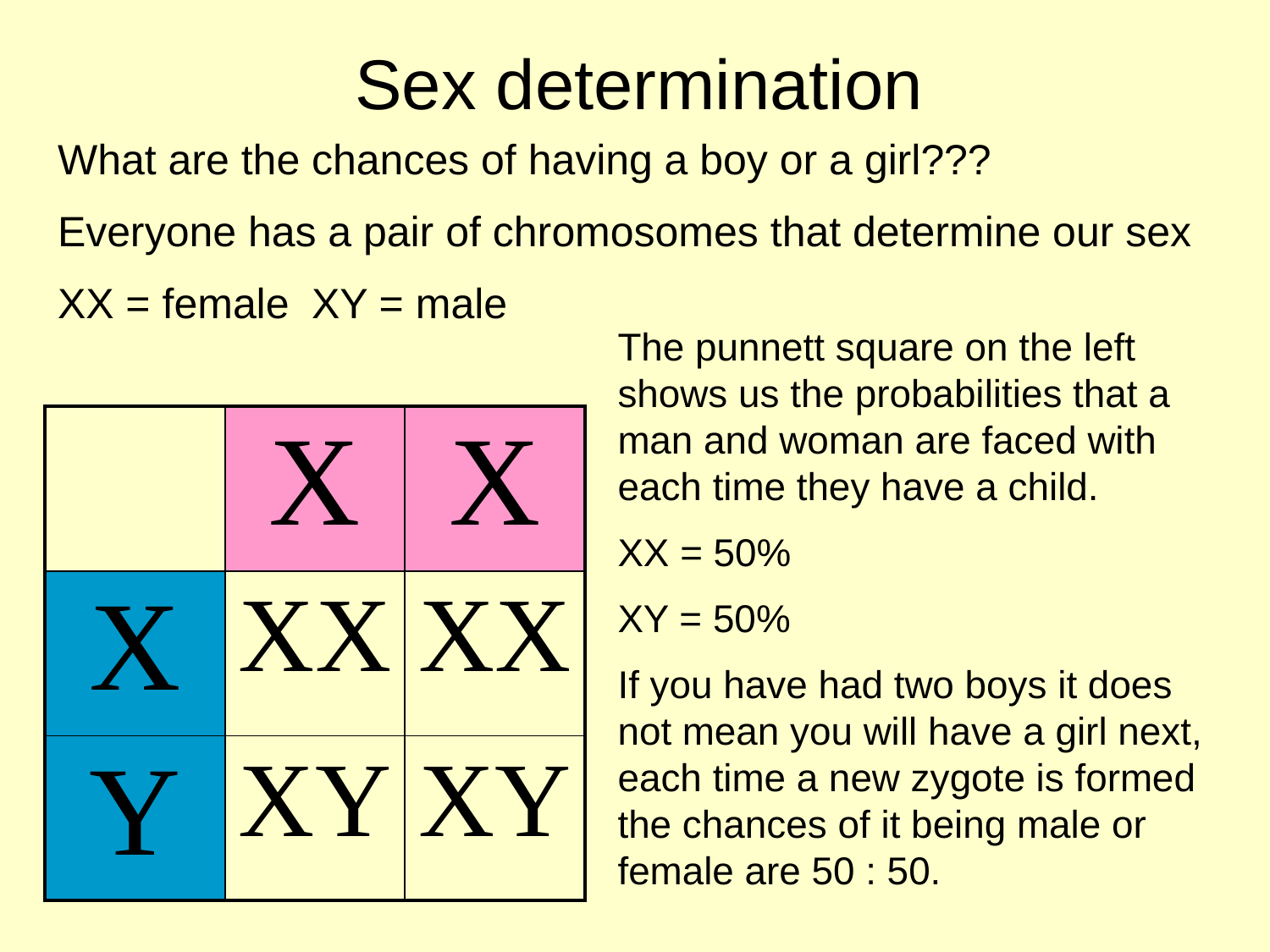

# Sex determination
What are the chances of having a boy or a girl???
Everyone has a pair of chromosomes that determine our sex
XX = female	XY = male
The punnett square on the left shows us the probabilities that a man and woman are faced with each time they have a child.
XX = 50%
XY = 50%
If you have had two boys it does not mean you will have a girl next, each time a new zygote is formed the chances of it being male or female are 50 : 50.
|  | X | X |
| --- | --- | --- |
| X | XX | XX |
| Y | XY | XY |